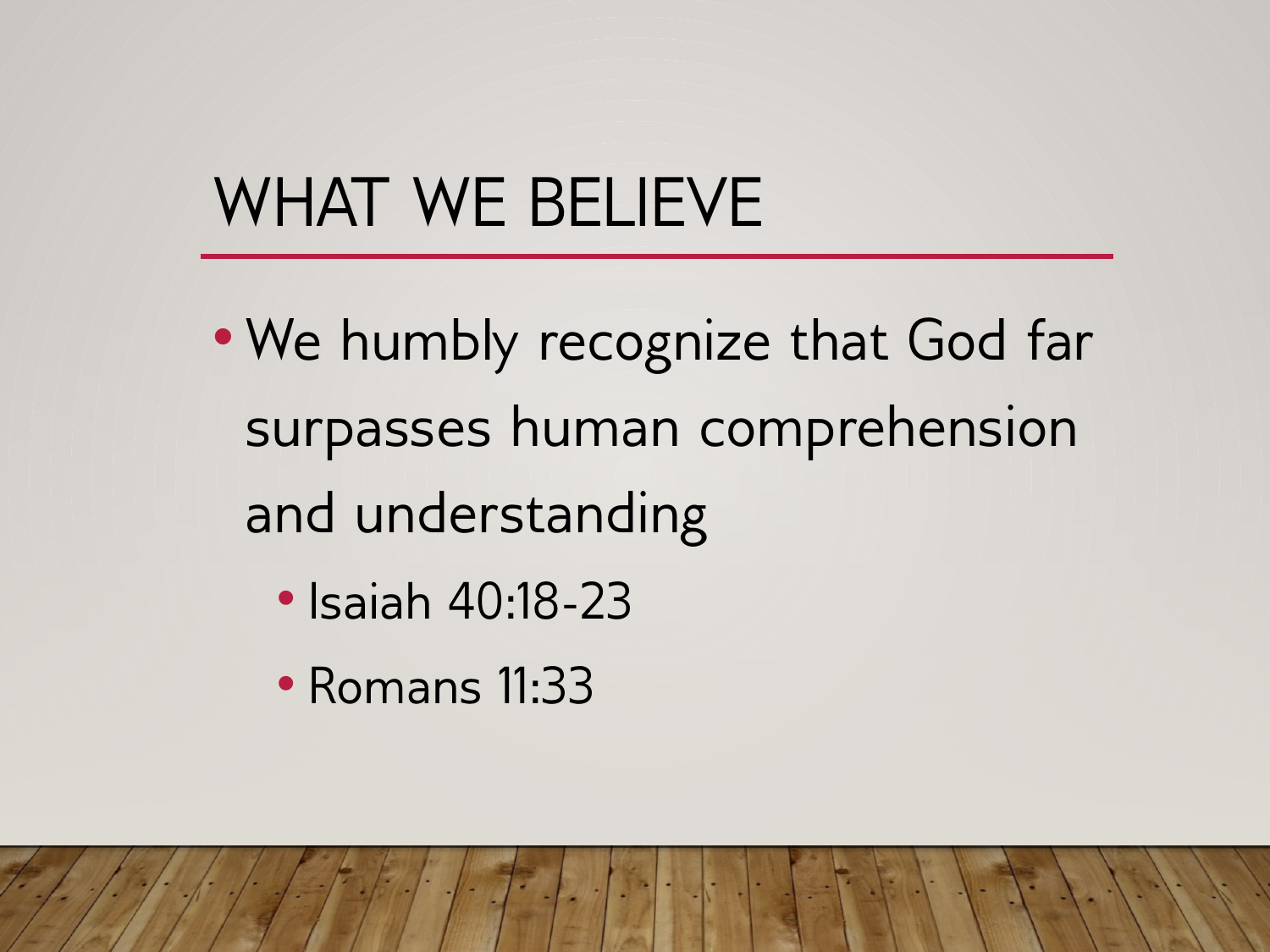

# What we believe
We humbly recognize that God far surpasses human comprehension and understanding
Isaiah 40:18-23
Romans 11:33